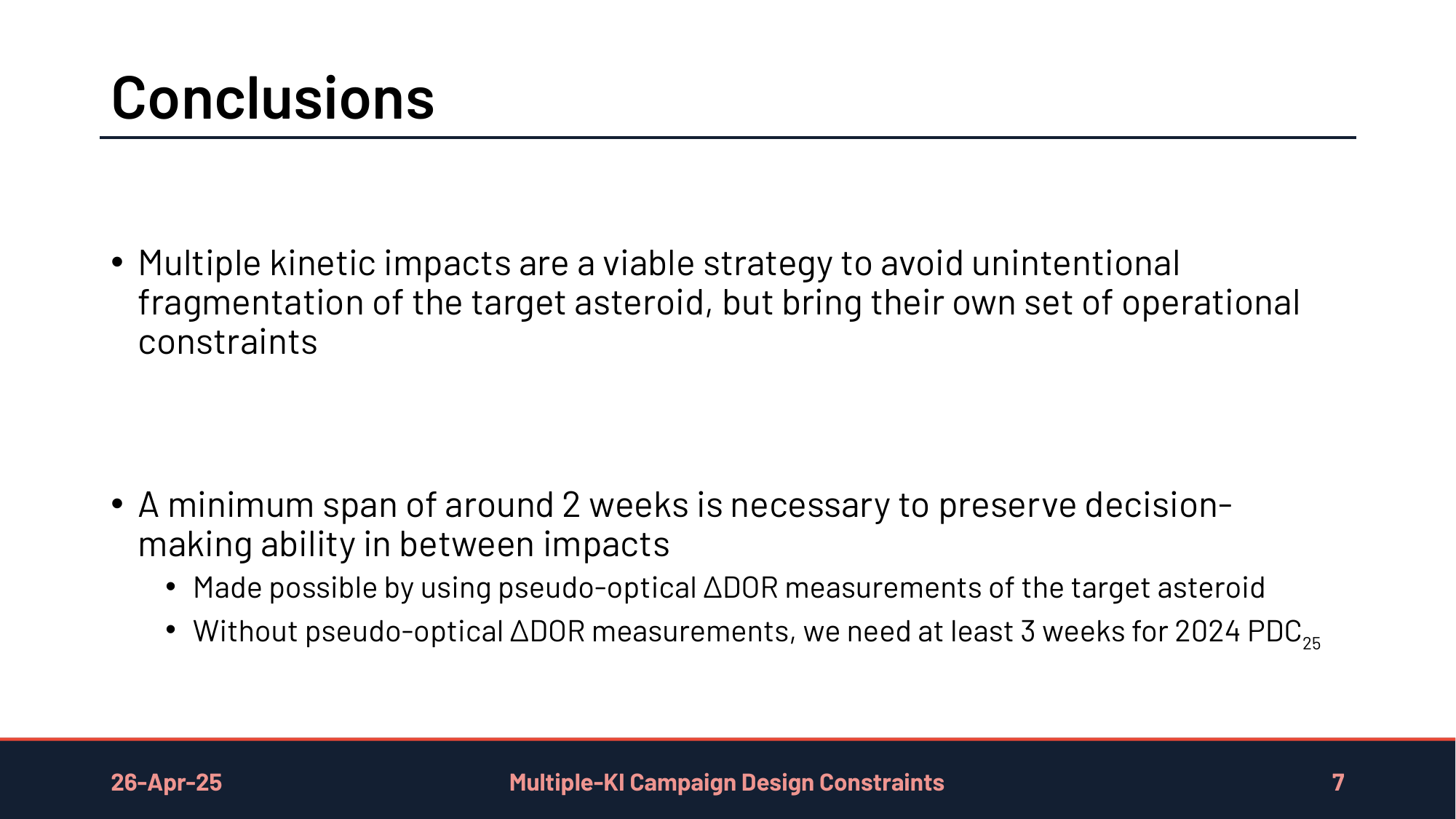

# Conclusions
Multiple kinetic impacts are a viable strategy to avoid unintentional fragmentation of the target asteroid, but bring their own set of operational constraints

A minimum span of around 2 weeks is necessary to preserve decision-making ability in between impacts
Made possible by using pseudo-optical ΔDOR measurements of the target asteroid
Without pseudo-optical ΔDOR measurements, we need at least 3 weeks for 2024 PDC25
26-Apr-25
Multiple-KI Campaign Design Constraints
7